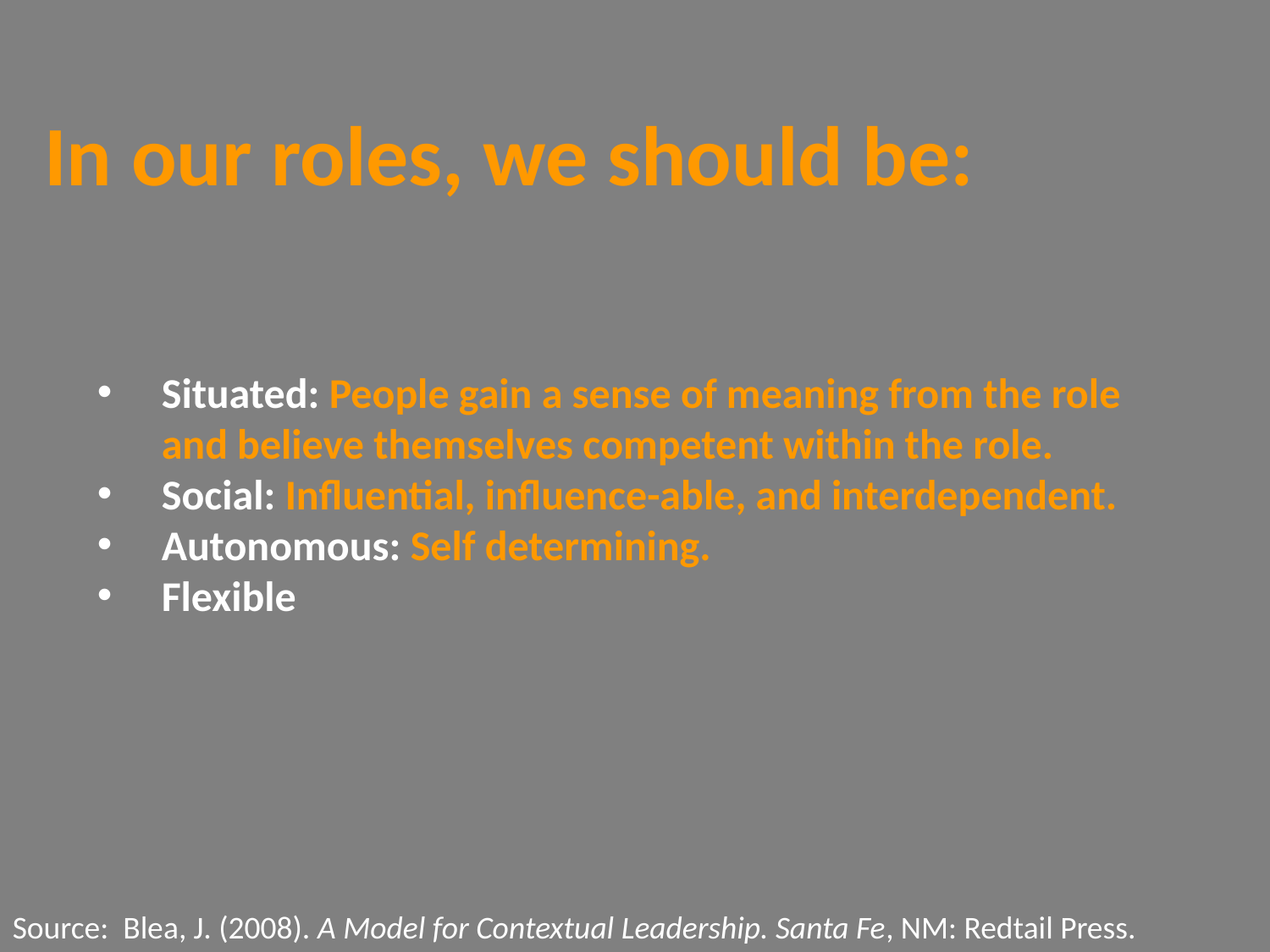

In our roles, we should be:
Situated: People gain a sense of meaning from the role and believe themselves competent within the role.
Social: Influential, influence-able, and interdependent.
Autonomous: Self determining.
Flexible
Source:  Blea, J. (2008). A Model for Contextual Leadership. Santa Fe, NM: Redtail Press.